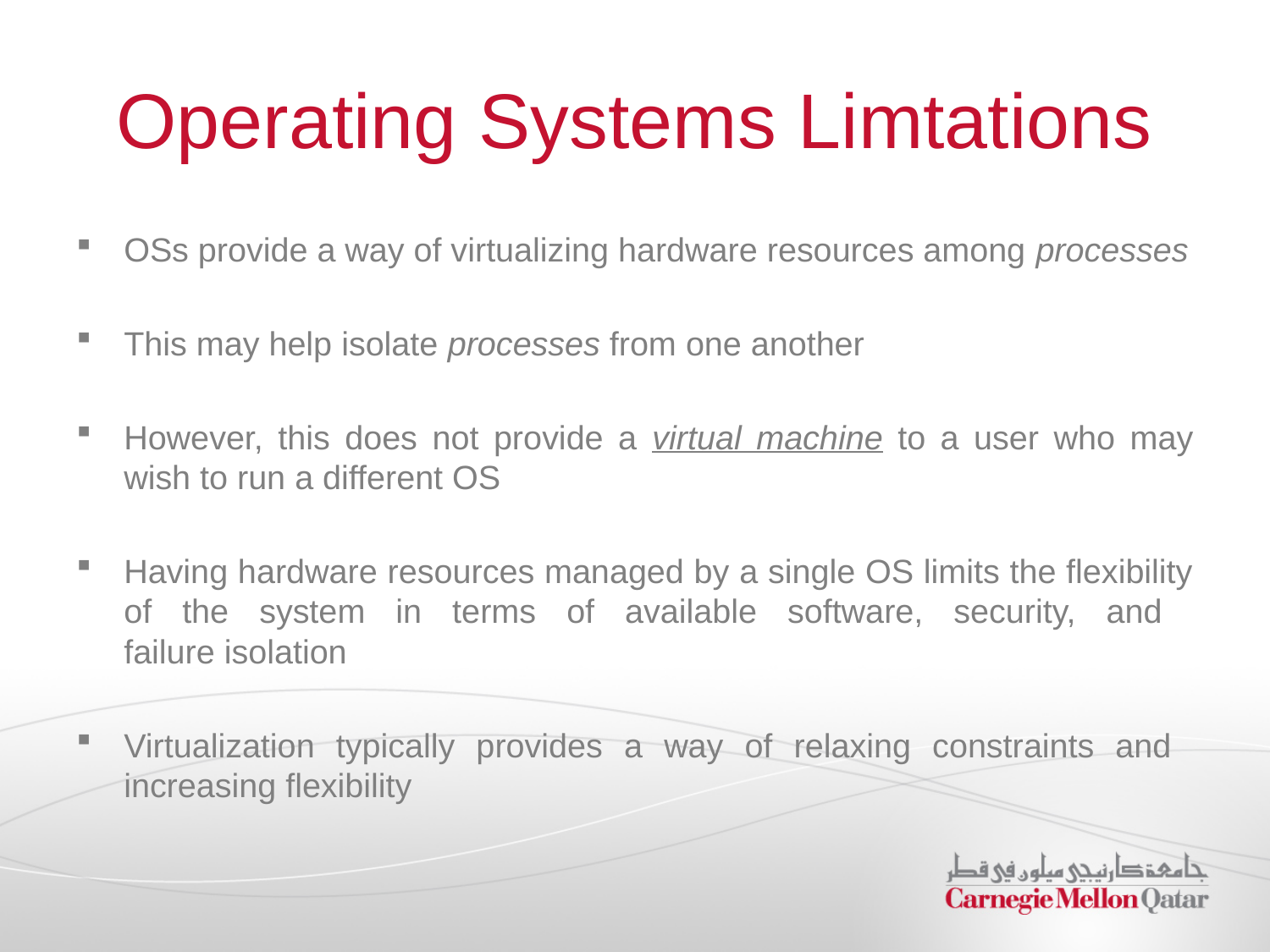

# Operating Systems Limtations
OSs provide a way of virtualizing hardware resources among processes

This may help isolate processes from one another

However, this does not provide a virtual machine to a user who may wish to run a different OS

Having hardware resources managed by a single OS limits the flexibility of the system in terms of available software, security, and
failure isolation

Virtualization typically provides a way of relaxing constraints and
increasing flexibility